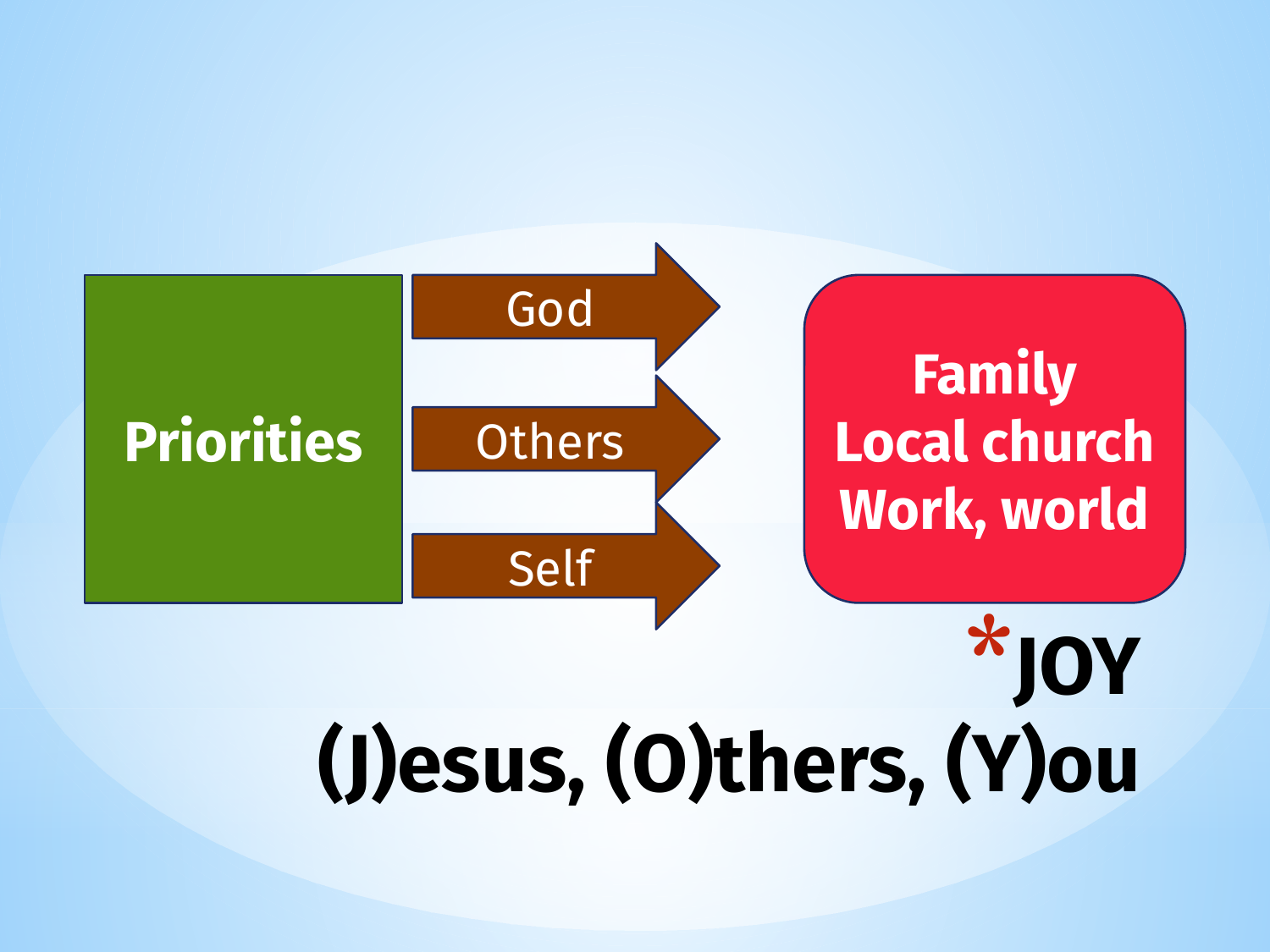

God
Priorities
Family
Local church
Work, world
Others
Self
# JOY (J)esus, (O)thers, (Y)ou